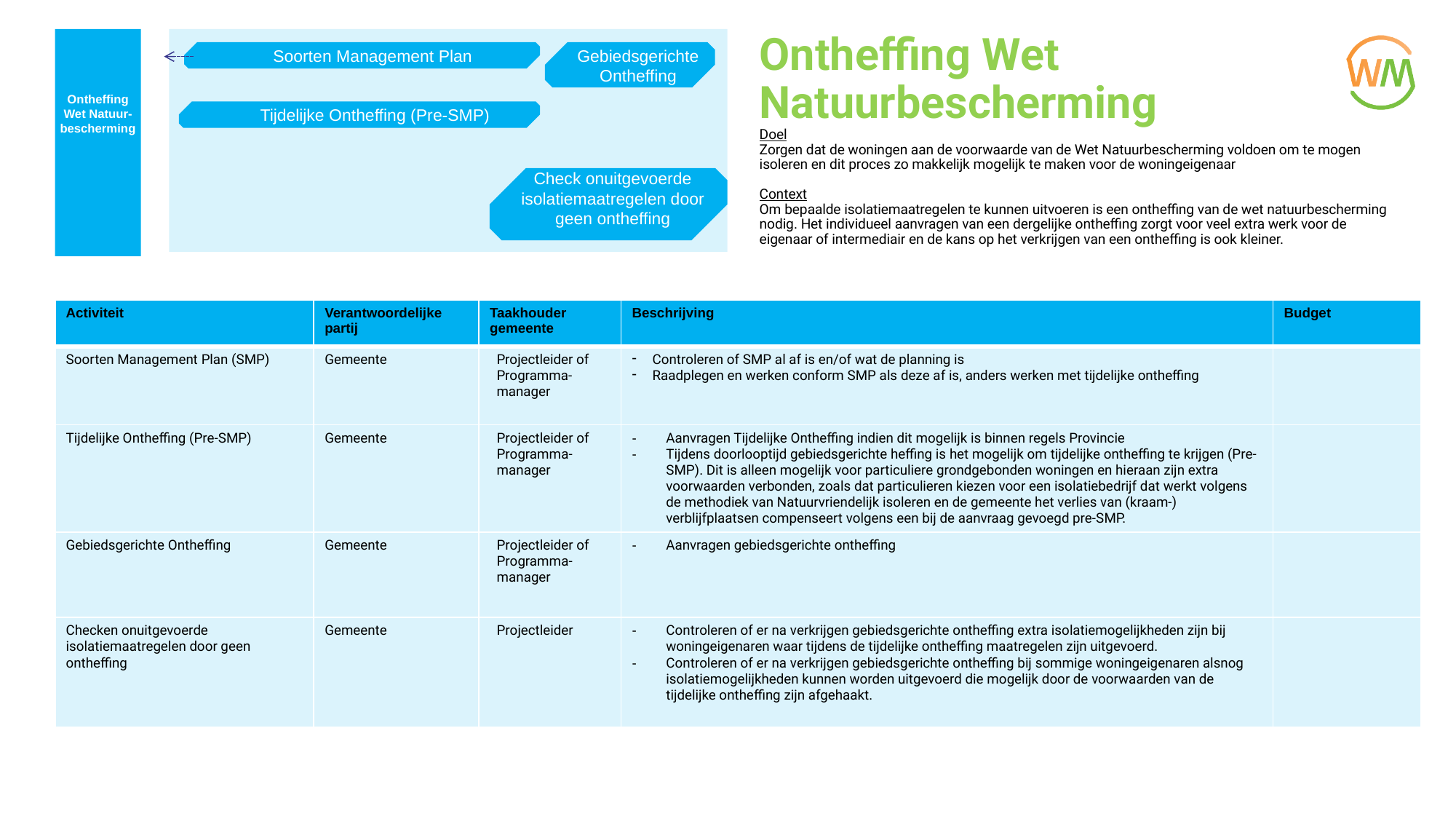

# Ontheffing Wet Natuurbescherming Doel Zorgen dat de woningen aan de voorwaarde van de Wet Natuurbescherming voldoen om te mogen isoleren en dit proces zo makkelijk mogelijk te maken voor de woningeigenaar Context Om bepaalde isolatiemaatregelen te kunnen uitvoeren is een ontheffing van de wet natuurbescherming nodig. Het individueel aanvragen van een dergelijke ontheffing zorgt voor veel extra werk voor de eigenaar of intermediair en de kans op het verkrijgen van een ontheffing is ook kleiner.

Soorten Management Plan
Gebiedsgerichte Ontheffing
Ontheffing Wet Natuur-bescherming

Tijdelijke Ontheffing (Pre-SMP)

Check onuitgevoerde isolatiemaatregelen door geen ontheffing
| Activiteit | Verantwoordelijke partij | Taakhouder gemeente | Beschrijving | Budget |
| --- | --- | --- | --- | --- |
| Soorten Management Plan (SMP) | Gemeente | Projectleider of Programma- manager | Controleren of SMP al af is en/of wat de planning is Raadplegen en werken conform SMP als deze af is, anders werken met tijdelijke ontheffing |  |
| Tijdelijke Ontheffing (Pre-SMP) | Gemeente | Projectleider of Programma- manager | Aanvragen Tijdelijke Ontheffing indien dit mogelijk is binnen regels Provincie Tijdens doorlooptijd gebiedsgerichte heffing is het mogelijk om tijdelijke ontheffing te krijgen (Pre-SMP). Dit is alleen mogelijk voor particuliere grondgebonden woningen en hieraan zijn extra voorwaarden verbonden, zoals dat particulieren kiezen voor een isolatiebedrijf dat werkt volgens de methodiek van Natuurvriendelijk isoleren en de gemeente het verlies van (kraam-) verblijfplaatsen compenseert volgens een bij de aanvraag gevoegd pre-SMP. |  |
| Gebiedsgerichte Ontheffing | Gemeente | Projectleider of Programma- manager | Aanvragen gebiedsgerichte ontheffing |  |
| Checken onuitgevoerde isolatiemaatregelen door geen ontheffing | Gemeente | Projectleider | Controleren of er na verkrijgen gebiedsgerichte ontheffing extra isolatiemogelijkheden zijn bij woningeigenaren waar tijdens de tijdelijke ontheffing maatregelen zijn uitgevoerd. Controleren of er na verkrijgen gebiedsgerichte ontheffing bij sommige woningeigenaren alsnog isolatiemogelijkheden kunnen worden uitgevoerd die mogelijk door de voorwaarden van de tijdelijke ontheffing zijn afgehaakt. |  |